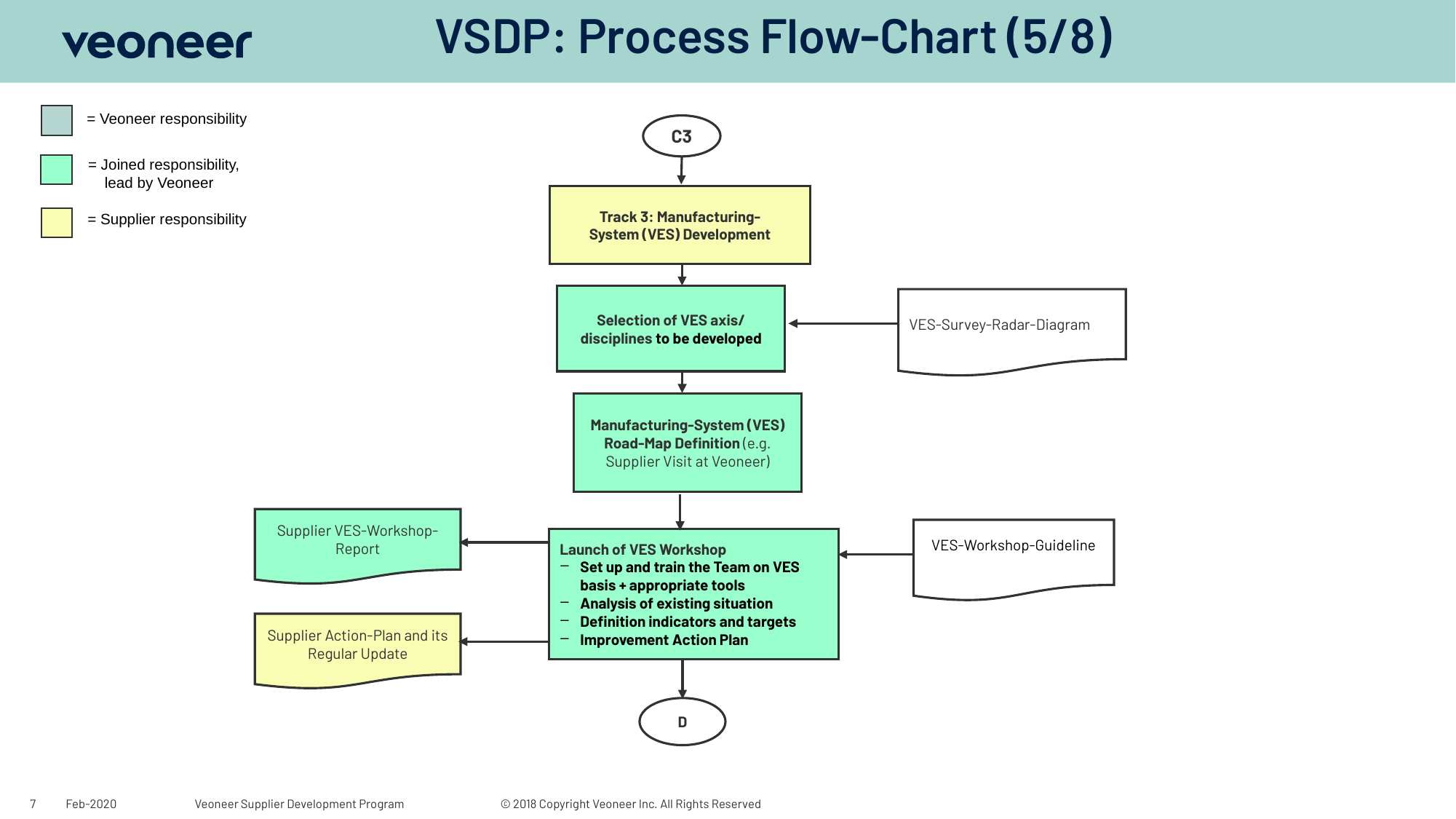

# VSDP: Process Flow-Chart (5/8)

= Veoneer responsibility

= Joined responsibility,
	lead by Veoneer

= Supplier responsibility

C3
Track 3: Manufacturing-
System (VES) Development
Selection of VES axis/
disciplines to be developed
VES-Survey-Radar-Diagram
Manufacturing-System (VES) Road-Map Definition (e.g.
Supplier Visit at Veoneer)
Supplier VES-Workshop-Report

Launch of VES Workshop
Set up and train the Team on VES basis + appropriate tools
Analysis of existing situation
Definition indicators and targets
Improvement Action Plan
VES-Workshop-Guideline

Supplier Action-Plan and its Regular Update
D
7
Feb-2020
Veoneer Supplier Development Program